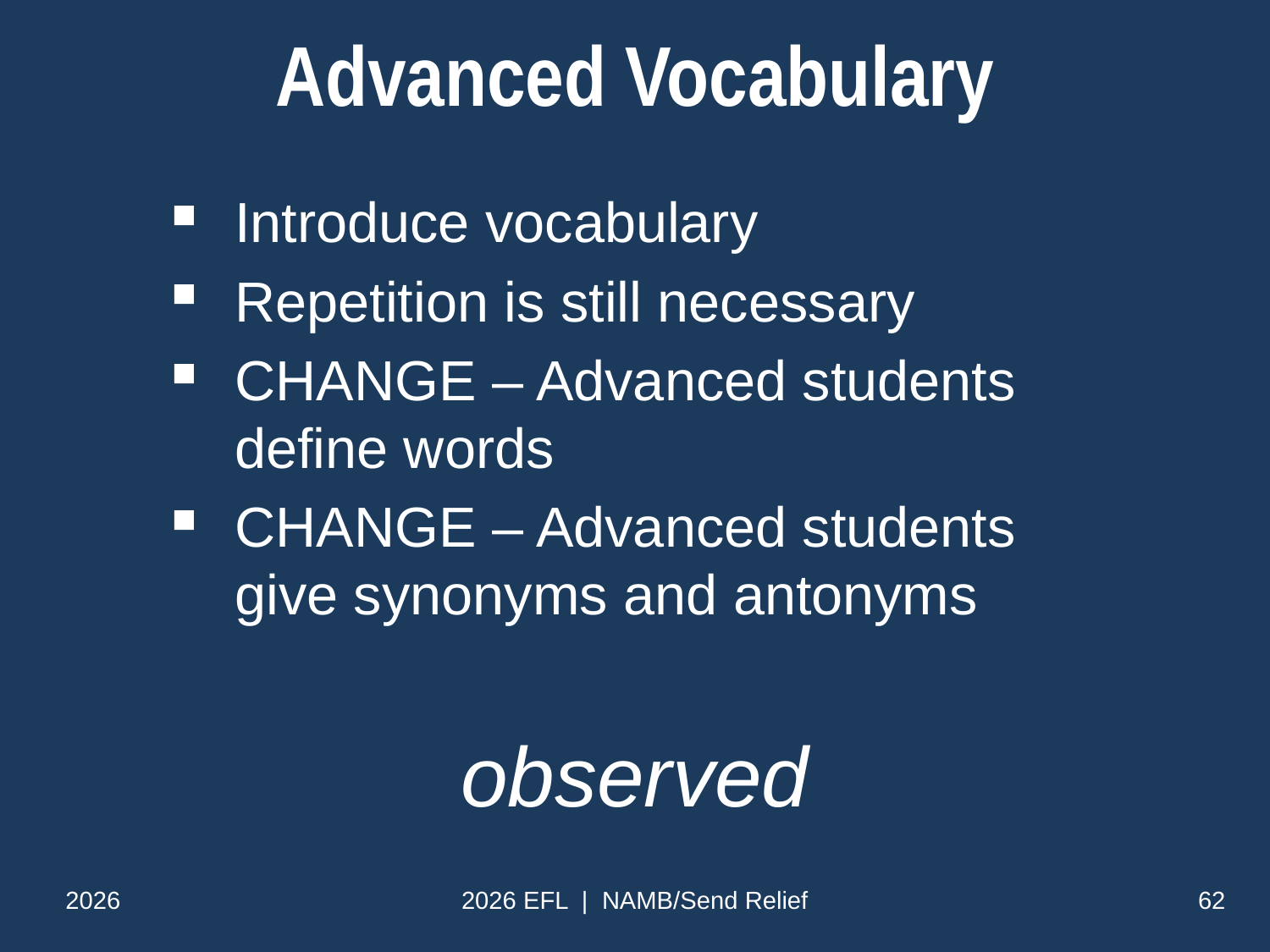

# Advanced Vocabulary
Introduce vocabulary
Repetition is still necessary
CHANGE – Advanced students define words
CHANGE – Advanced students give synonyms and antonyms

observed

2026
2026 EFL  |  NAMB/Send Relief
62